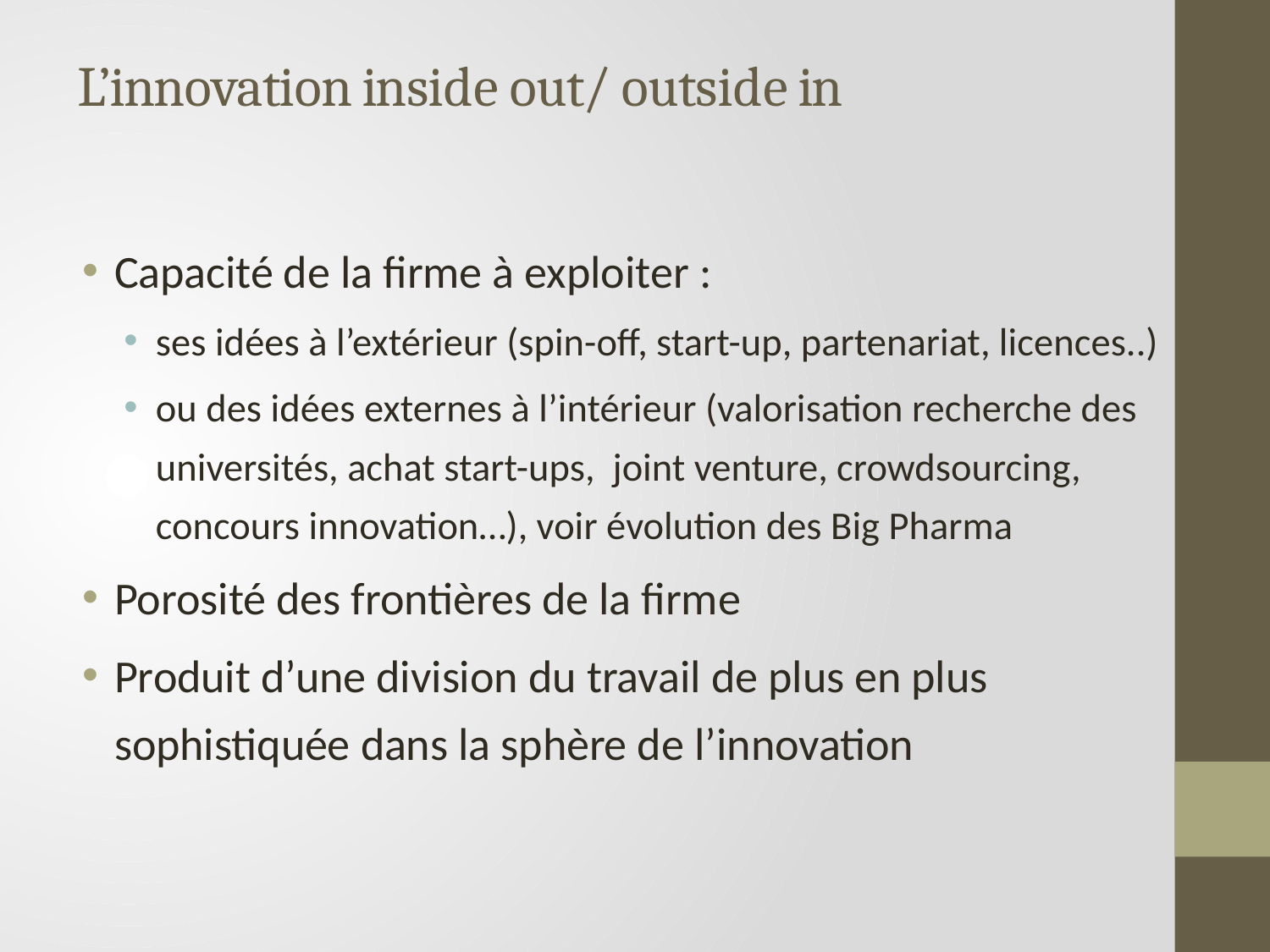

# L’innovation inside out/ outside in
Capacité de la firme à exploiter :
ses idées à l’extérieur (spin-off, start-up, partenariat, licences..)
ou des idées externes à l’intérieur (valorisation recherche des universités, achat start-ups,  joint venture, crowdsourcing, concours innovation…), voir évolution des Big Pharma
Porosité des frontières de la firme
Produit d’une division du travail de plus en plus sophistiquée dans la sphère de l’innovation